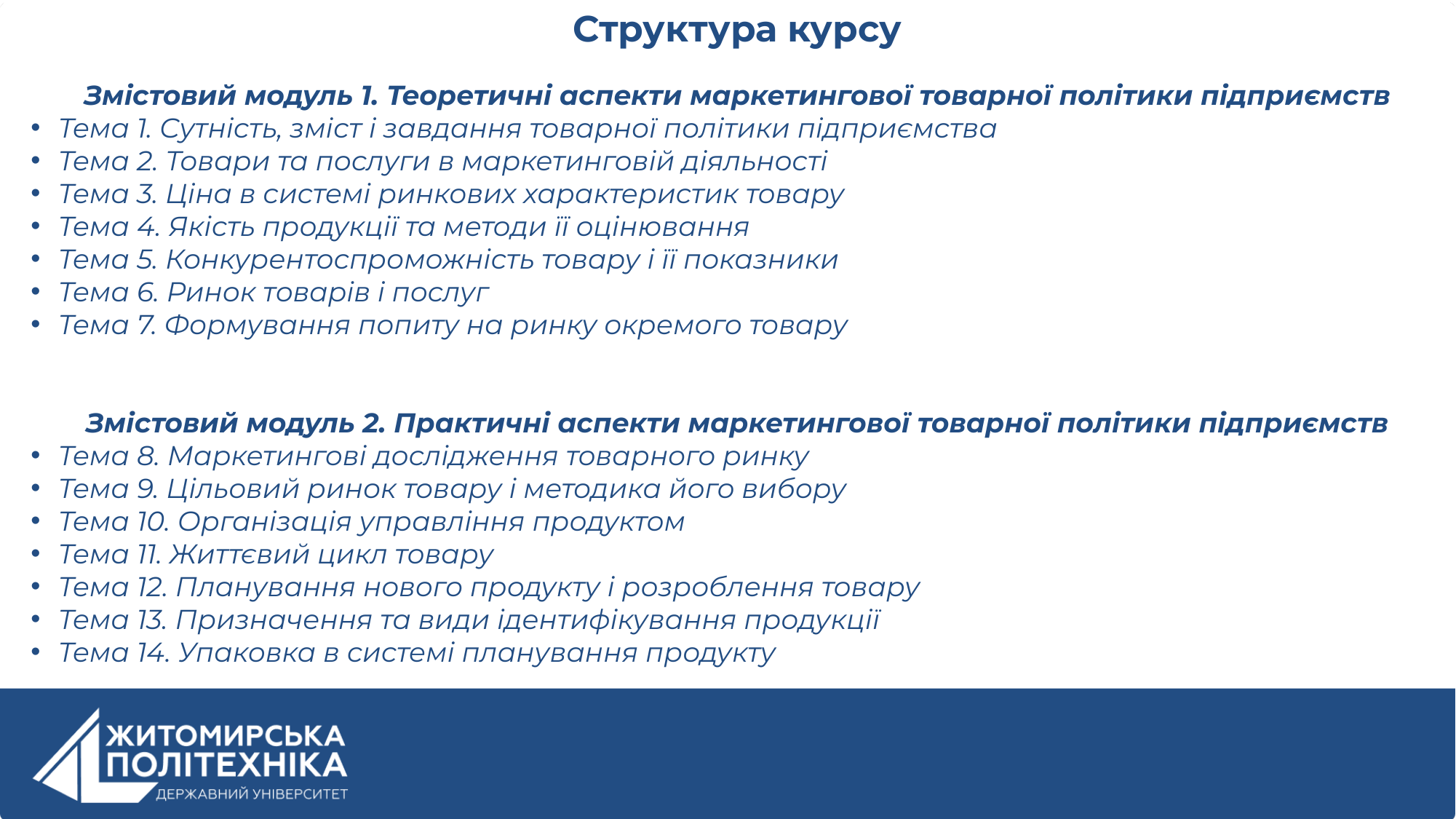

Структура курсу

Змістовий модуль 1. Теоретичні аспекти маркетингової товарної політики підприємств
Тема 1. Сутність, зміст і завдання товарної політики підприємства
Тема 2. Товари та послуги в маркетинговій діяльності
Тема 3. Ціна в системі ринкових характеристик товару
Тема 4. Якість продукції та методи її оцінювання
Тема 5. Конкурентоспроможність товару i її показники
Тема 6. Ринок тoвapiв i послуг
Тема 7. Формування попиту на ринку окремого товару

Змістовий модуль 2. Практичні аспекти маркетингової товарної політики підприємств
Тема 8. Маркетингові дослідження товарного ринку
Тема 9. Цільовий ринок товару i методика його вибору
Тема 10. Організація управління продуктом
Тема 11. Життєвий цикл товару
Тема 12. Планування нового продукту і розроблення товару
Тема 13. Призначення та види ідентифікування продукції
Тема 14. Упаковка в системі планування продукту